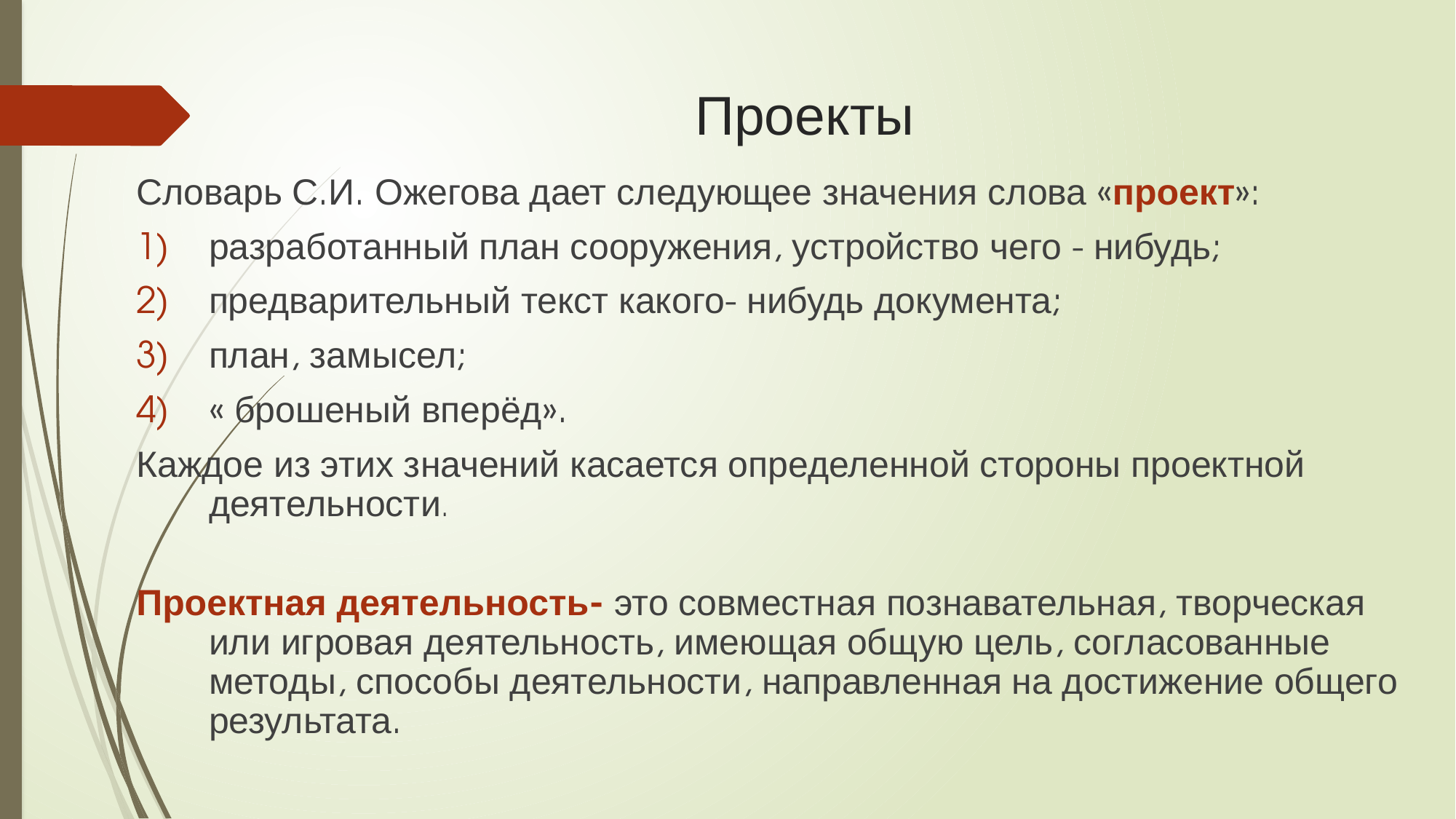

# Проекты
Словарь С.И. Ожегова дает следующее значения слова «проект»:
разработанный план сооружения, устройство чего - нибудь;
предварительный текст какого- нибудь документа;
план, замысел;
« брошеный вперёд».
Каждое из этих значений касается определенной стороны проектной деятельности.

Проектная деятельность- это совместная познавательная, творческая или игровая деятельность, имеющая общую цель, согласованные методы, способы деятельности, направленная на достижение общего результата.